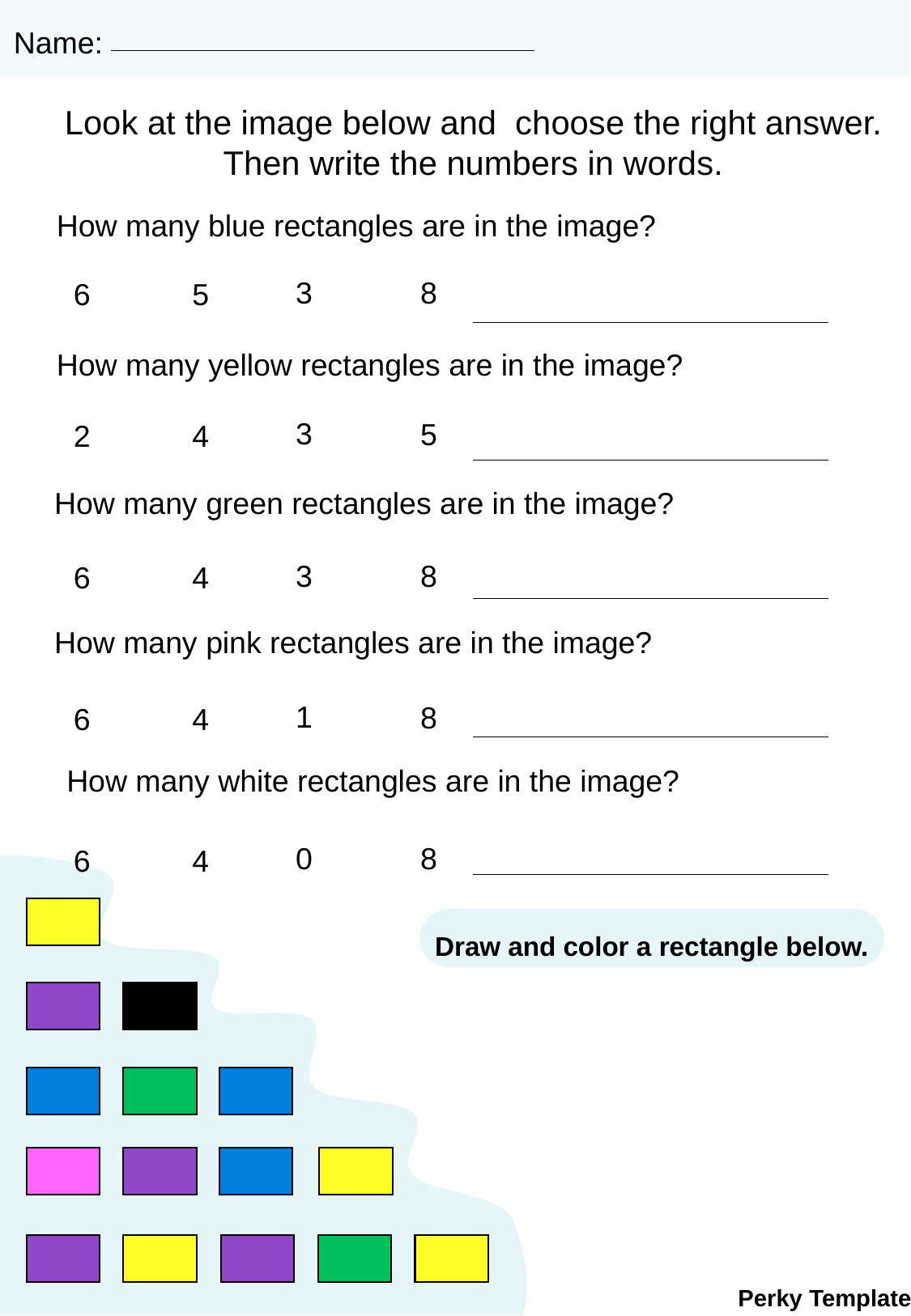

Name:
Look at the image below and  choose the right answer. Then write the numbers in words.
How many blue rectangles are in the image?
3
8
6
5
How many yellow rectangles are in the image?
3
5
2
4
How many green rectangles are in the image?
3
8
6
4
How many pink rectangles are in the image?
1
8
6
4
How many white rectangles are in the image?
0
8
6
4

Draw and color a rectangle below.

Perky Templates